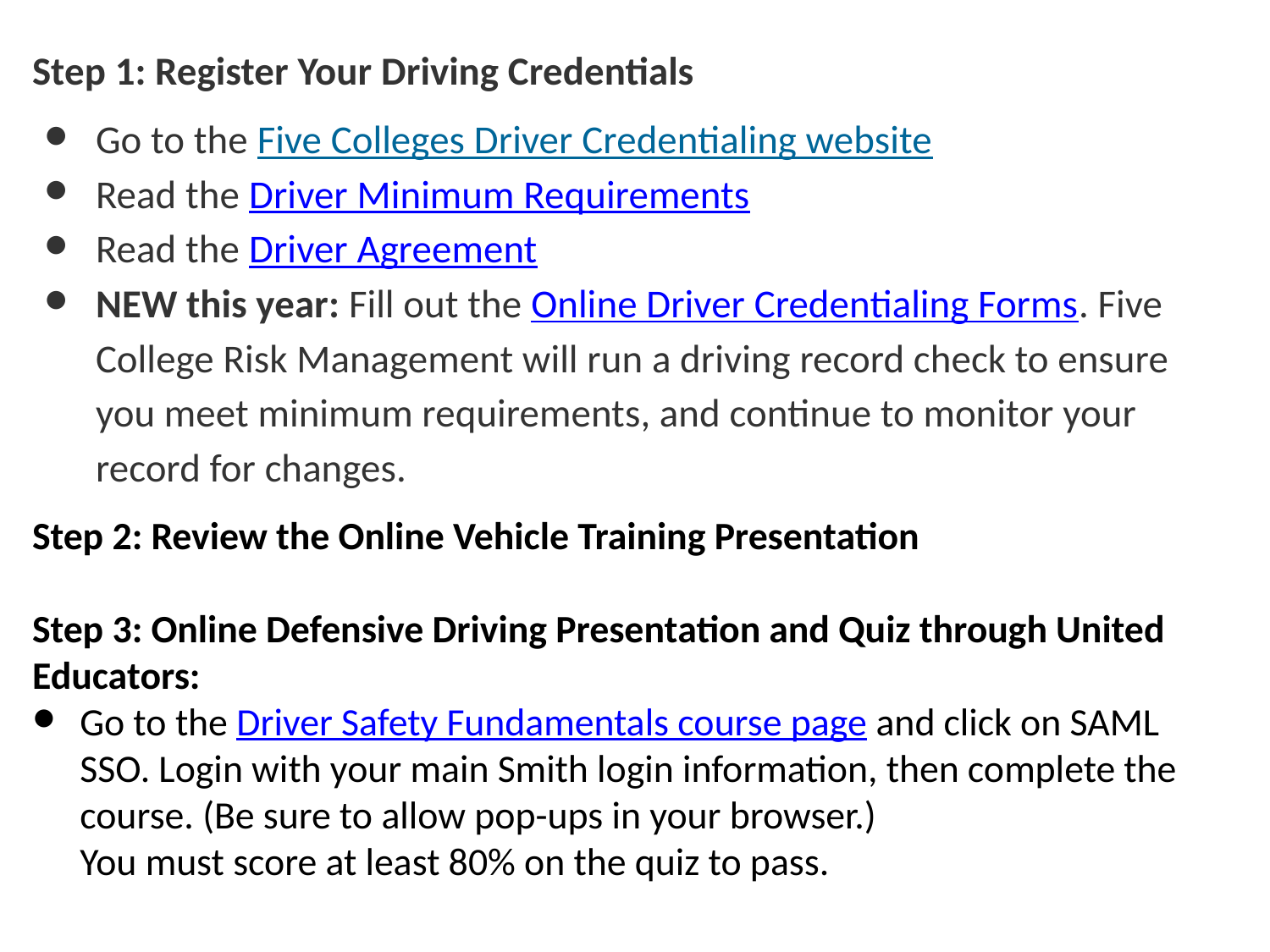

Step 1: Register Your Driving Credentials
Go to the Five Colleges Driver Credentialing website
Read the Driver Minimum Requirements
Read the Driver Agreement
NEW this year: Fill out the Online Driver Credentialing Forms. Five College Risk Management will run a driving record check to ensure you meet minimum requirements, and continue to monitor your record for changes.
Step 2: Review the Online Vehicle Training Presentation

Step 3: Online Defensive Driving Presentation and Quiz through United Educators:
Go to the Driver Safety Fundamentals course page and click on SAML SSO. Login with your main Smith login information, then complete the course. (Be sure to allow pop-ups in your browser.)
You must score at least 80% on the quiz to pass.